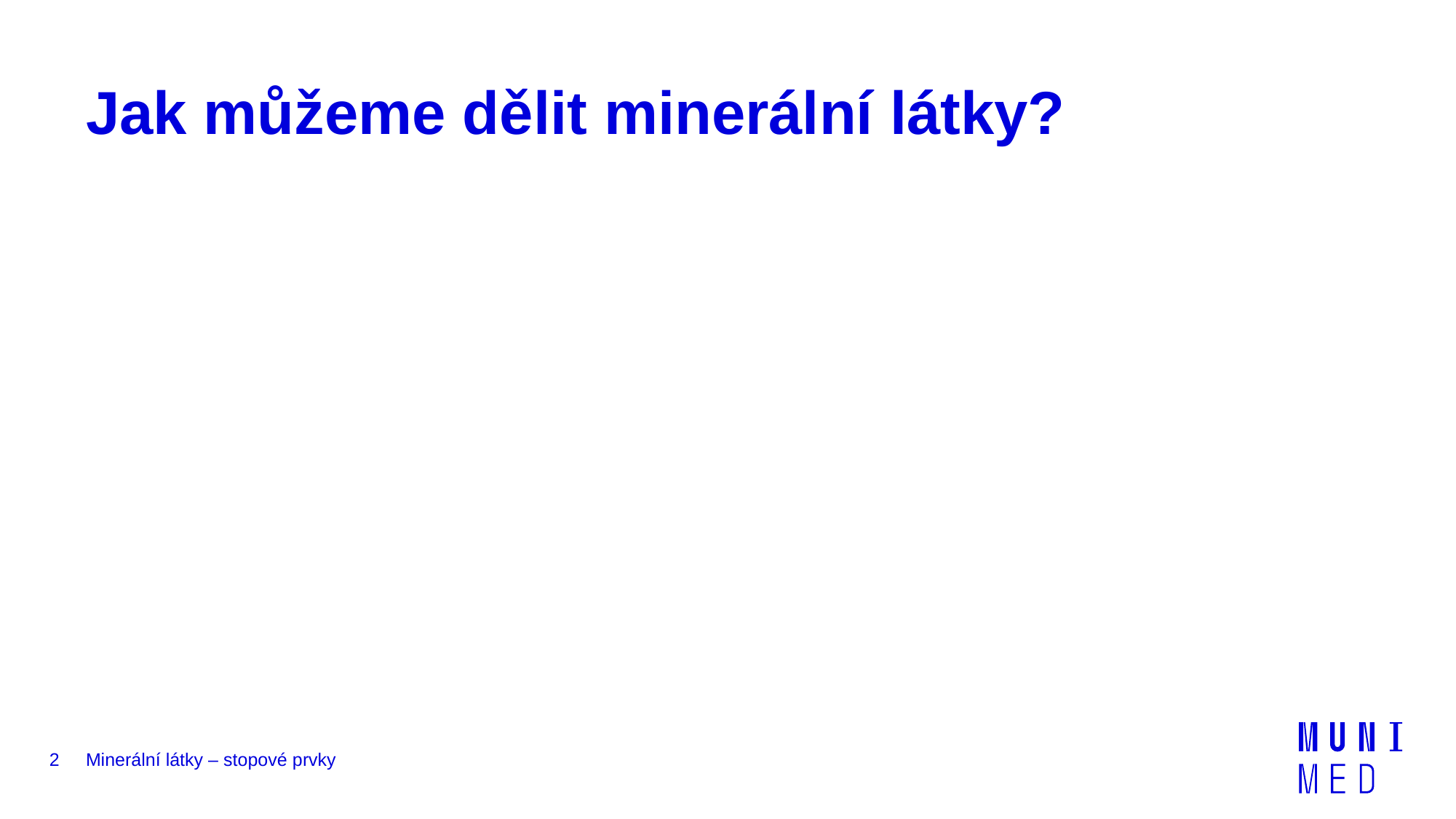

# Jak můžeme dělit minerální látky?
2
Minerální látky – stopové prvky